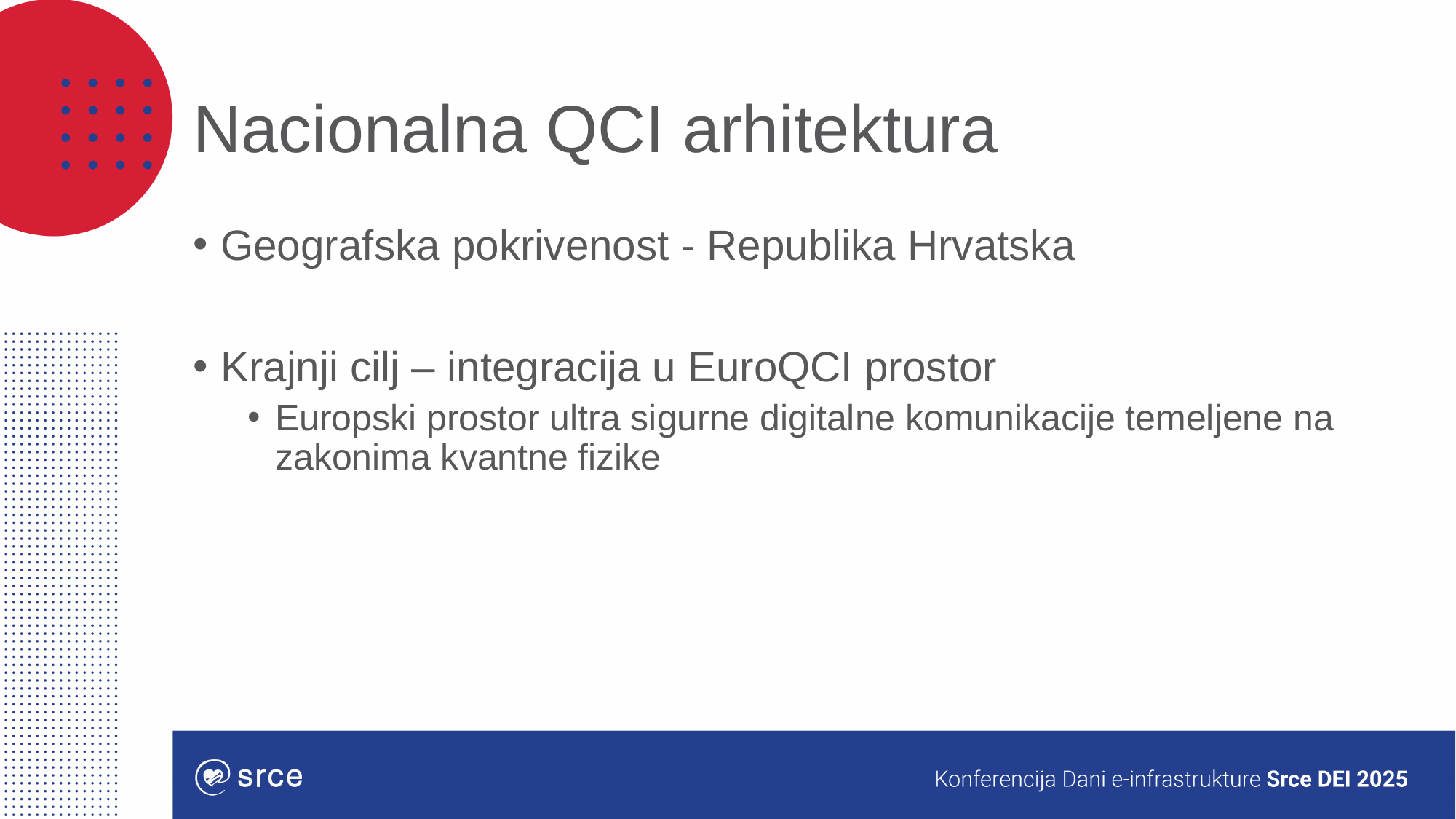

# Nacionalna QCI arhitektura
Geografska pokrivenost - Republika Hrvatska

Krajnji cilj – integracija u EuroQCI prostor
Europski prostor ultra sigurne digitalne komunikacije temeljene na zakonima kvantne fizike